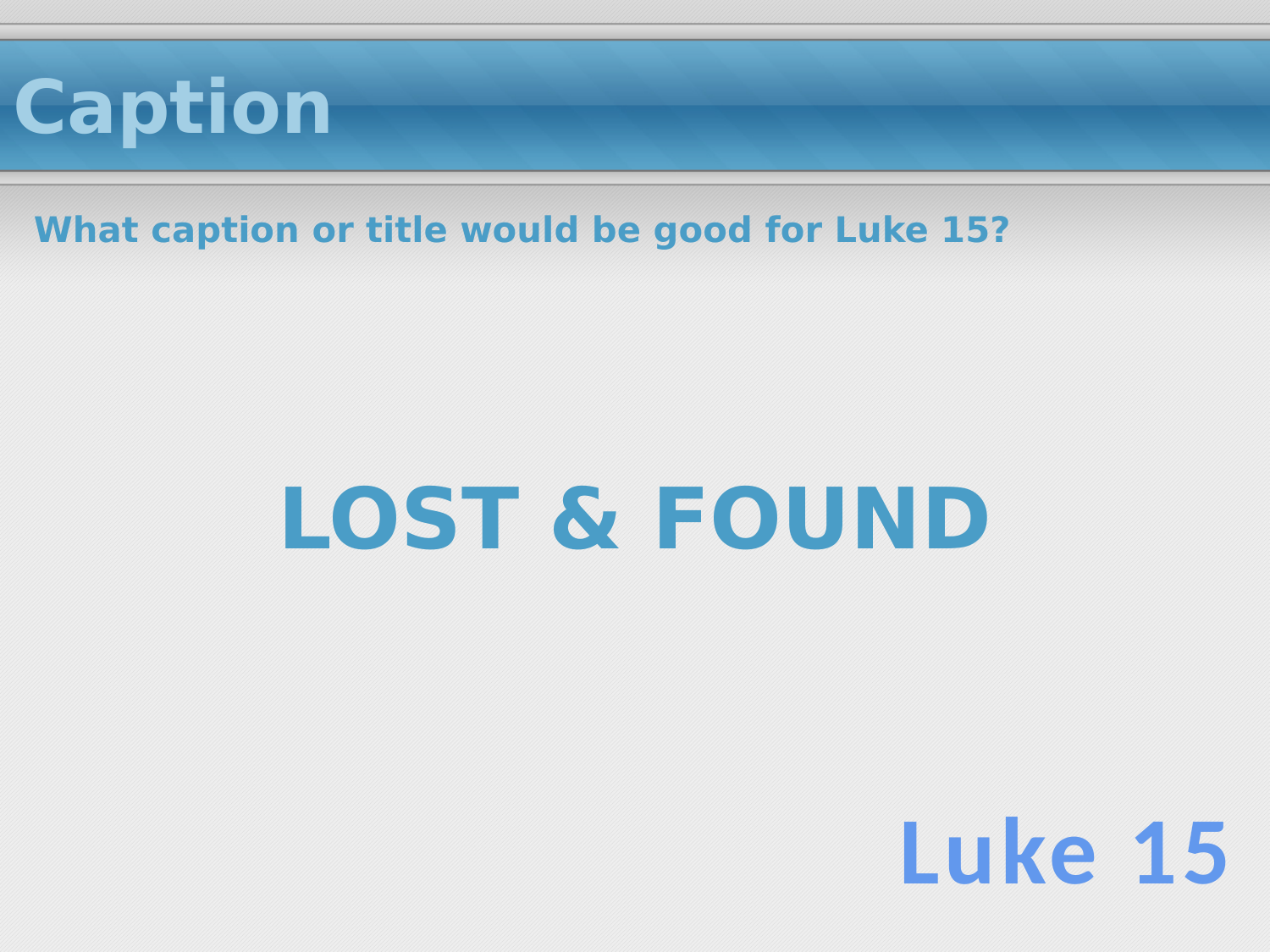

# Caption
What caption or title would be good for Luke 15?

LOST & FOUND